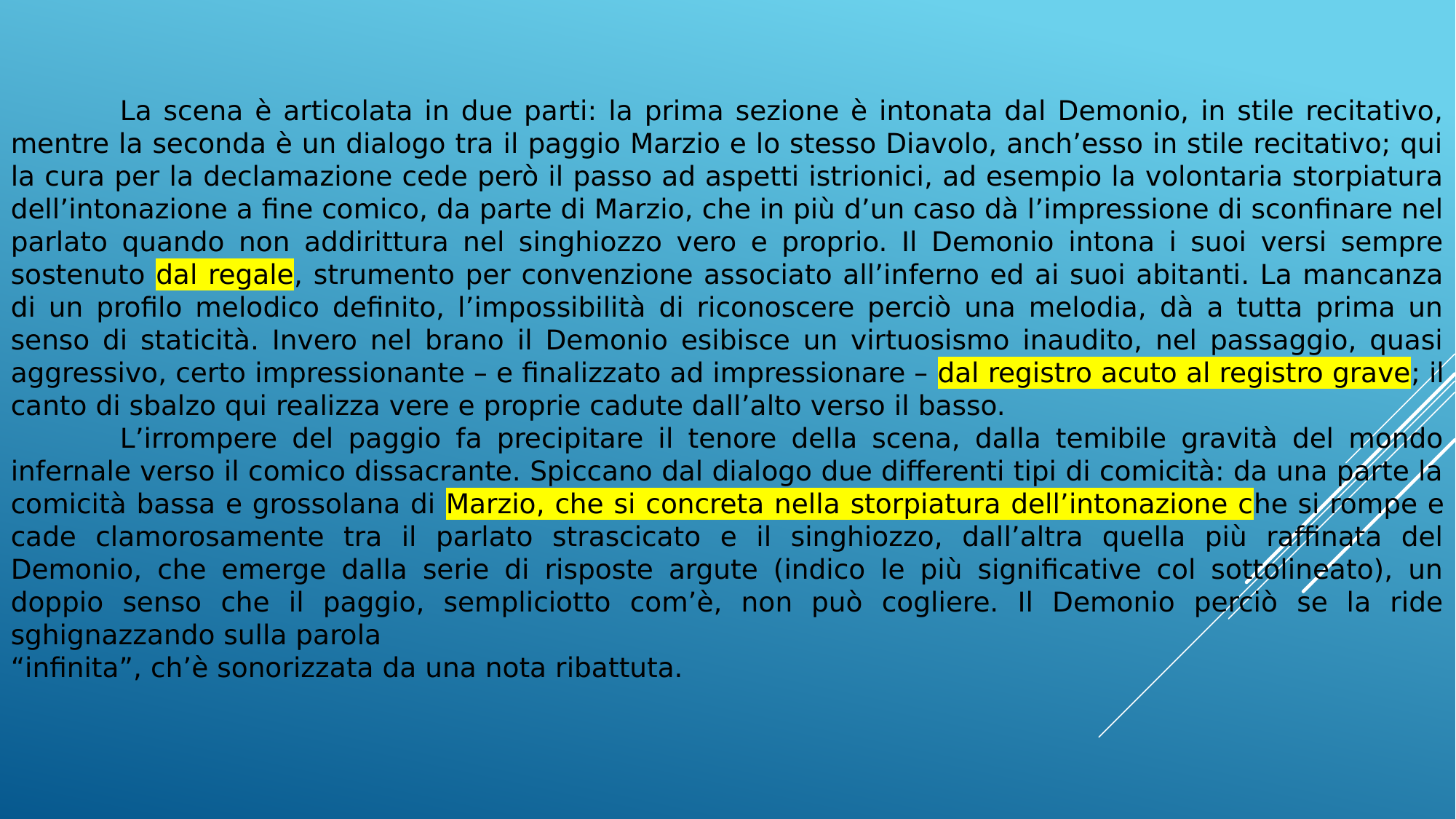

La scena è articolata in due parti: la prima sezione è intonata dal Demonio, in stile recitativo, mentre la seconda è un dialogo tra il paggio Marzio e lo stesso Diavolo, anch’esso in stile recitativo; qui la cura per la declamazione cede però il passo ad aspetti istrionici, ad esempio la volontaria storpiatura dell’intonazione a fine comico, da parte di Marzio, che in più d’un caso dà l’impressione di sconfinare nel parlato quando non addirittura nel singhiozzo vero e proprio. Il Demonio intona i suoi versi sempre sostenuto dal regale, strumento per convenzione associato all’inferno ed ai suoi abitanti. La mancanza di un profilo melodico definito, l’impossibilità di riconoscere perciò una melodia, dà a tutta prima un senso di staticità. Invero nel brano il Demonio esibisce un virtuosismo inaudito, nel passaggio, quasi aggressivo, certo impressionante – e finalizzato ad impressionare – dal registro acuto al registro grave; il canto di sbalzo qui realizza vere e proprie cadute dall’alto verso il basso.
	L’irrompere del paggio fa precipitare il tenore della scena, dalla temibile gravità del mondo infernale verso il comico dissacrante. Spiccano dal dialogo due differenti tipi di comicità: da una parte la comicità bassa e grossolana di Marzio, che si concreta nella storpiatura dell’intonazione che si rompe e cade clamorosamente tra il parlato strascicato e il singhiozzo, dall’altra quella più raffinata del Demonio, che emerge dalla serie di risposte argute (indico le più significative col sottolineato), un doppio senso che il paggio, sempliciotto com’è, non può cogliere. Il Demonio perciò se la ride sghignazzando sulla parola
“infinita”, ch’è sonorizzata da una nota ribattuta.